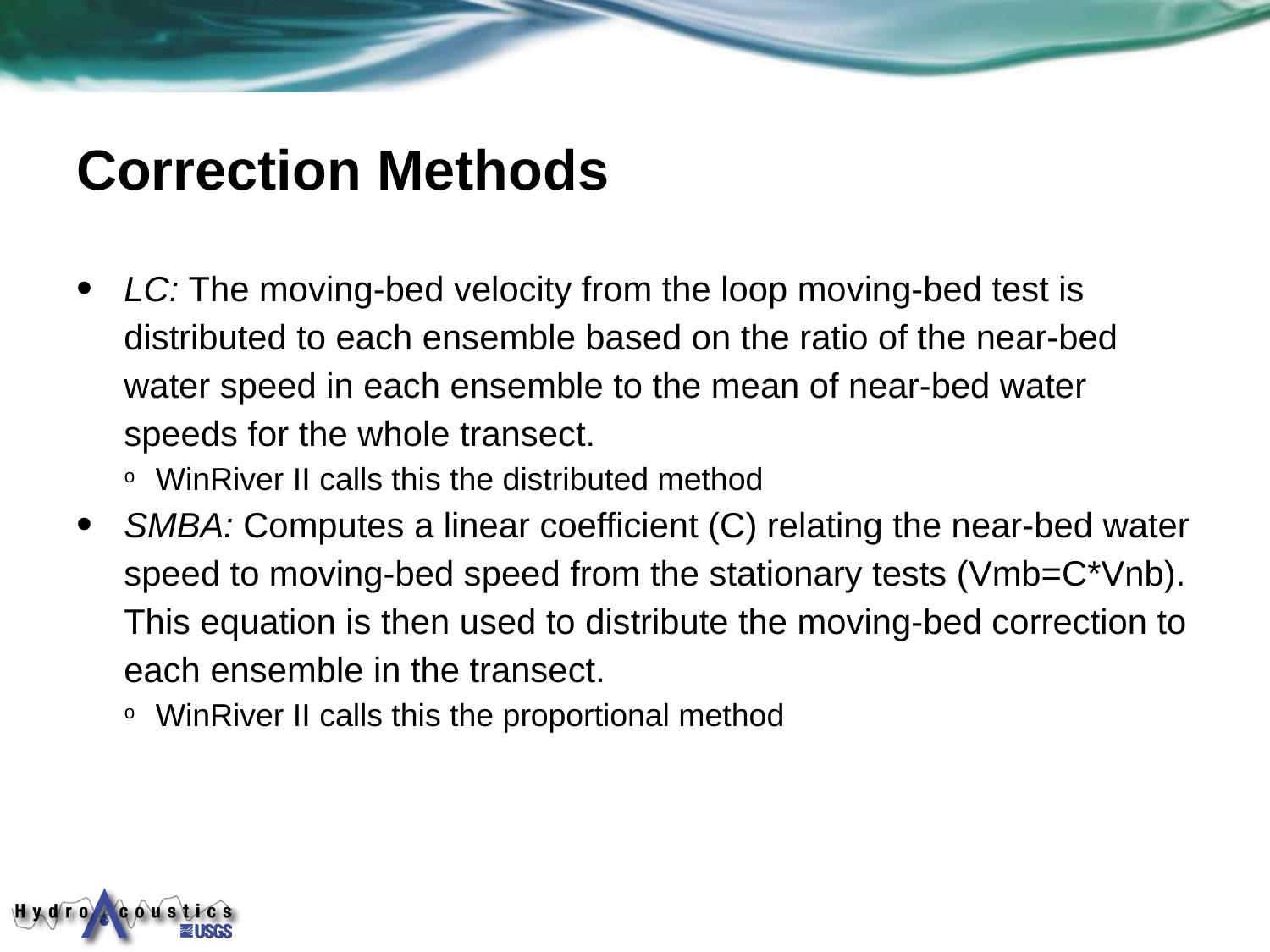

# Correction Methods
LC: The moving-bed velocity from the loop moving-bed test is distributed to each ensemble based on the ratio of the near-bed water speed in each ensemble to the mean of near-bed water speeds for the whole transect.
WinRiver II calls this the distributed method
SMBA: Computes a linear coefficient (C) relating the near-bed water speed to moving-bed speed from the stationary tests (Vmb=C*Vnb). This equation is then used to distribute the moving-bed correction to each ensemble in the transect.
WinRiver II calls this the proportional method